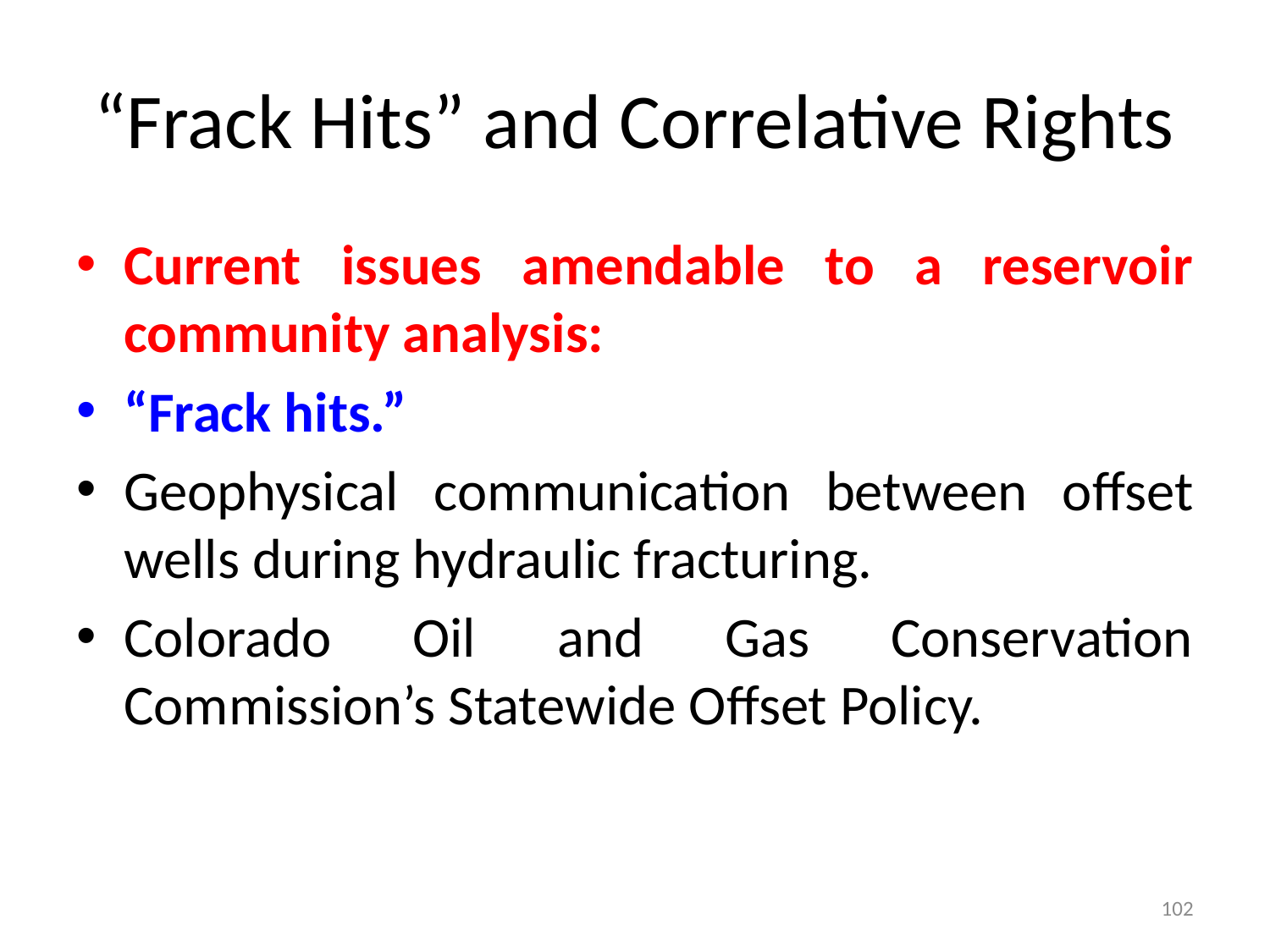

# “Frack Hits” and Correlative Rights
Current issues amendable to a reservoir community analysis:
“Frack hits.”
Geophysical communication between offset wells during hydraulic fracturing.
Colorado Oil and Gas Conservation Commission’s Statewide Offset Policy.
102